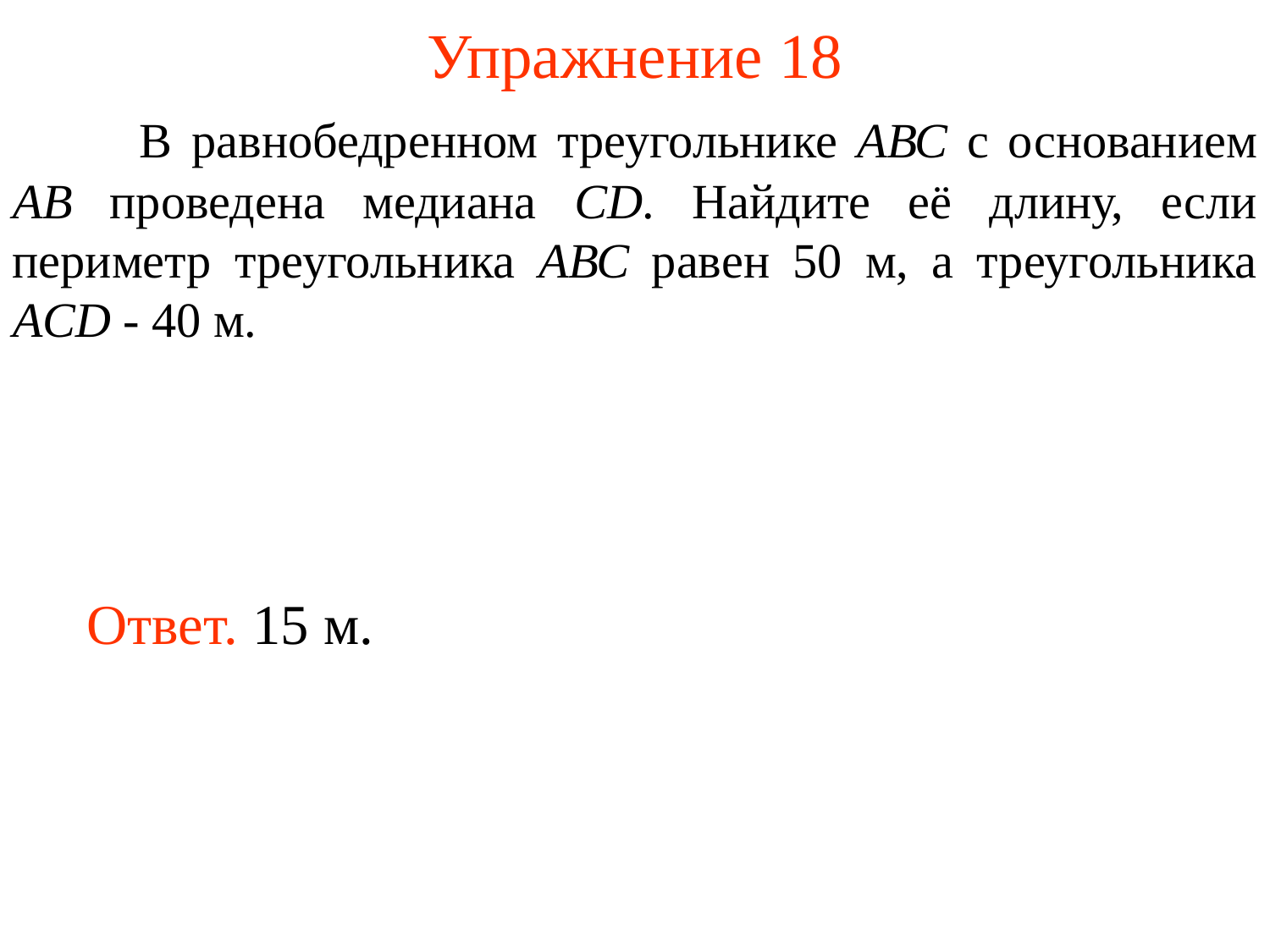

# Упражнение 18
	В равнобедренном треугольнике АВС с основанием АB проведена медиана CD. Найдите её длину, если периметр треугольника АВС равен 50 м, а треугольника АCD - 40 м.
Ответ. 15 м.